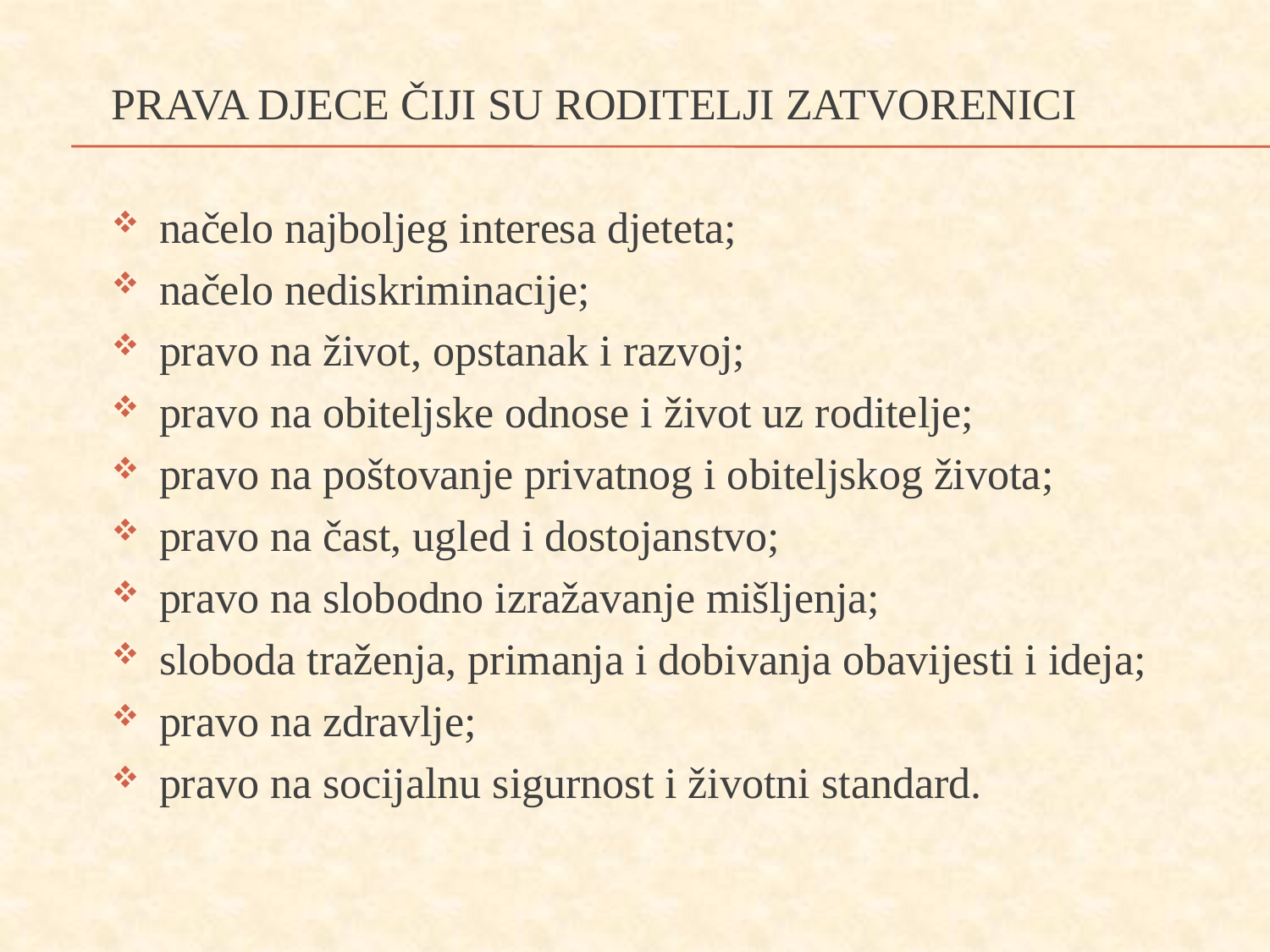

PRAVA DJECE ČIJI SU RODITELJI ZATVORENICI

načelo najboljeg interesa djeteta;
načelo nediskriminacije;
pravo na život, opstanak i razvoj;
pravo na obiteljske odnose i život uz roditelje;
pravo na poštovanje privatnog i obiteljskog života;
pravo na čast, ugled i dostojanstvo;
pravo na slobodno izražavanje mišljenja;
sloboda traženja, primanja i dobivanja obavijesti i ideja;
pravo na zdravlje;
pravo na socijalnu sigurnost i životni standard.